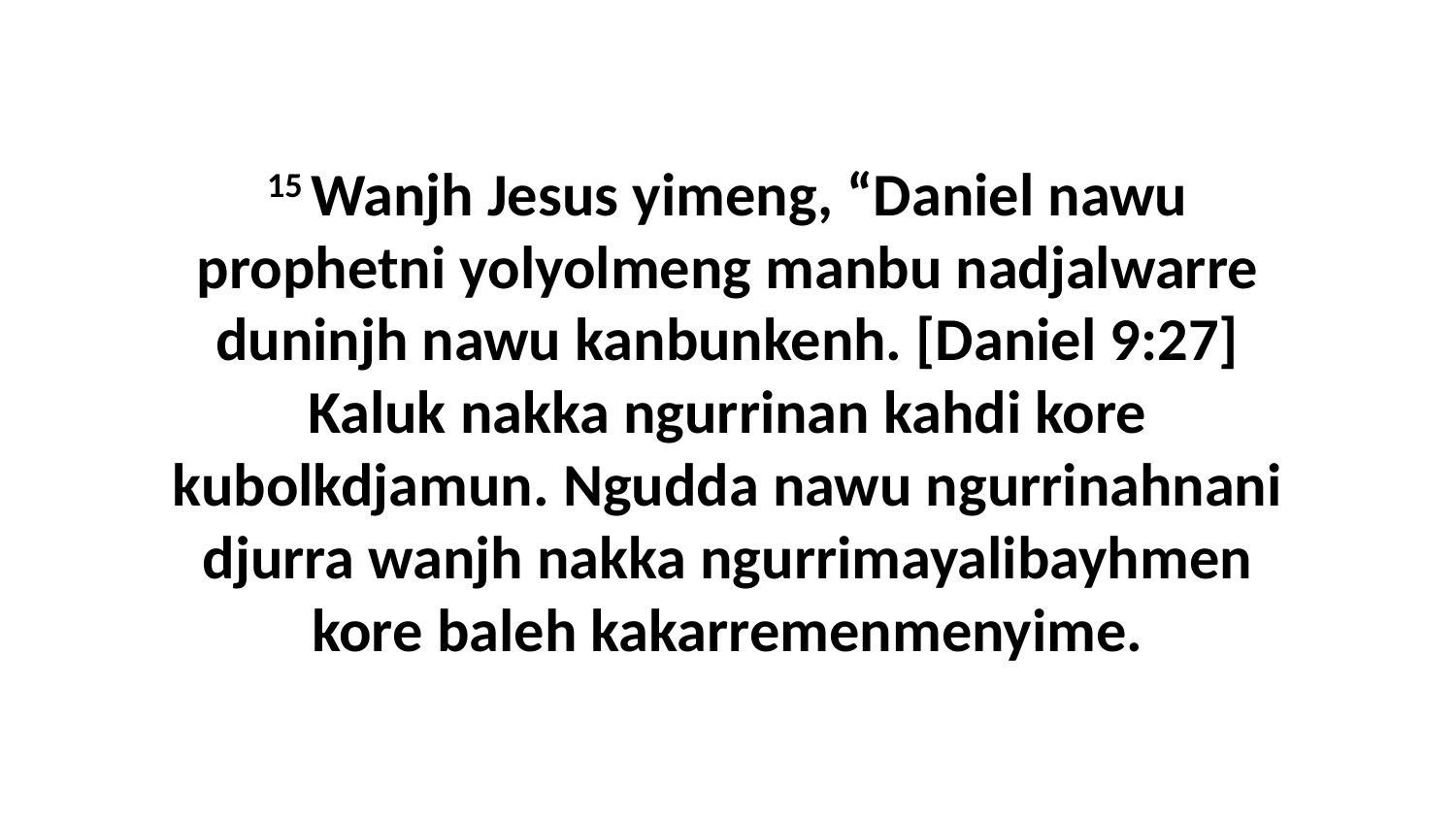

15 Wanjh Jesus yimeng, “Daniel nawu prophetni yolyolmeng manbu nadjalwarre duninjh nawu kanbunkenh. [Daniel 9:27] Kaluk nakka ngurrinan kahdi kore kubolkdjamun. Ngudda nawu ngurrinahnani djurra wanjh nakka ngurrimayalibayhmen kore baleh kakarremenmenyime.